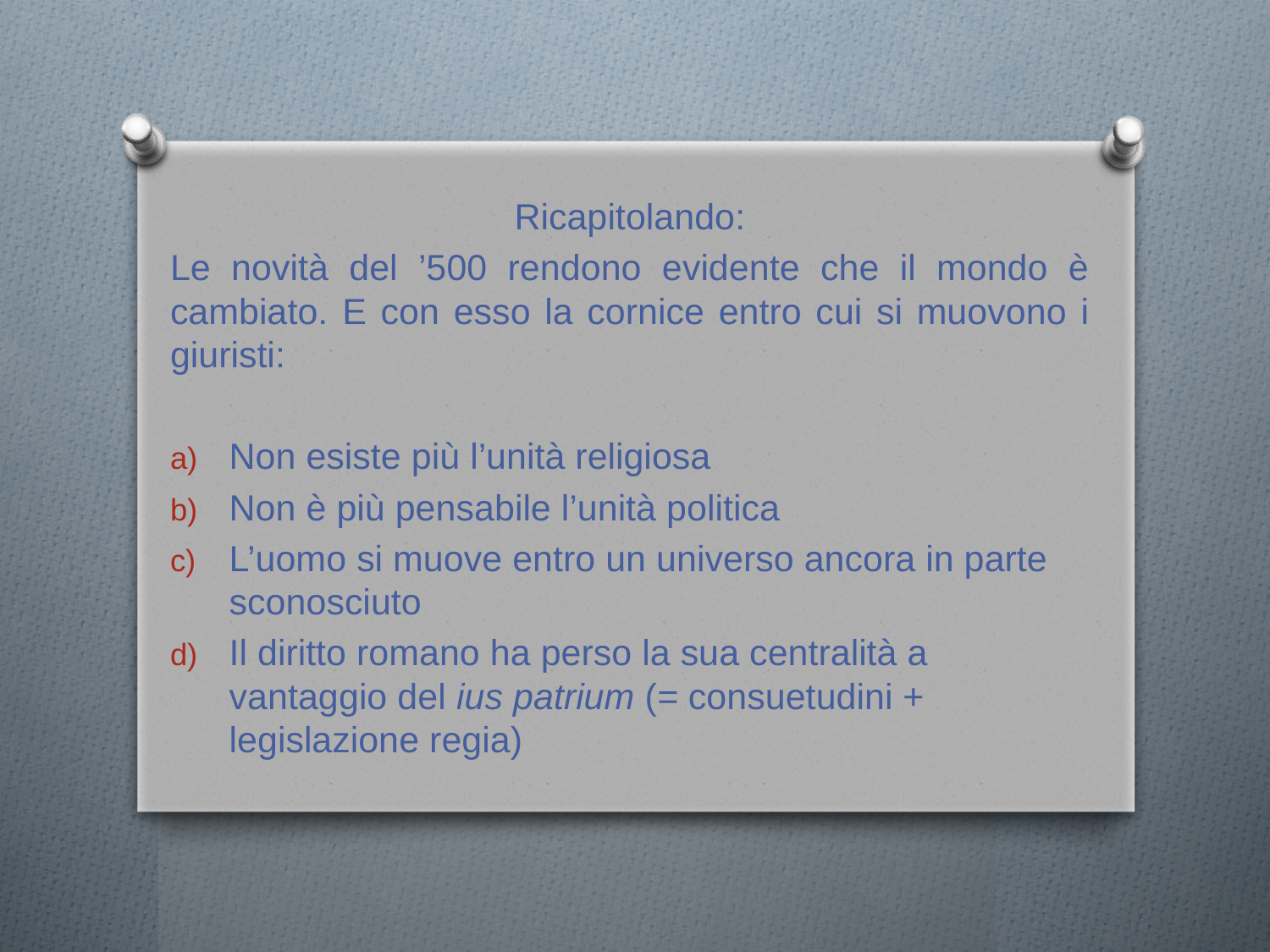

Ricapitolando:
Le novità del ’500 rendono evidente che il mondo è cambiato. E con esso la cornice entro cui si muovono i giuristi:

Non esiste più l’unità religiosa
Non è più pensabile l’unità politica
L’uomo si muove entro un universo ancora in parte sconosciuto
Il diritto romano ha perso la sua centralità a vantaggio del ius patrium (= consuetudini + legislazione regia)